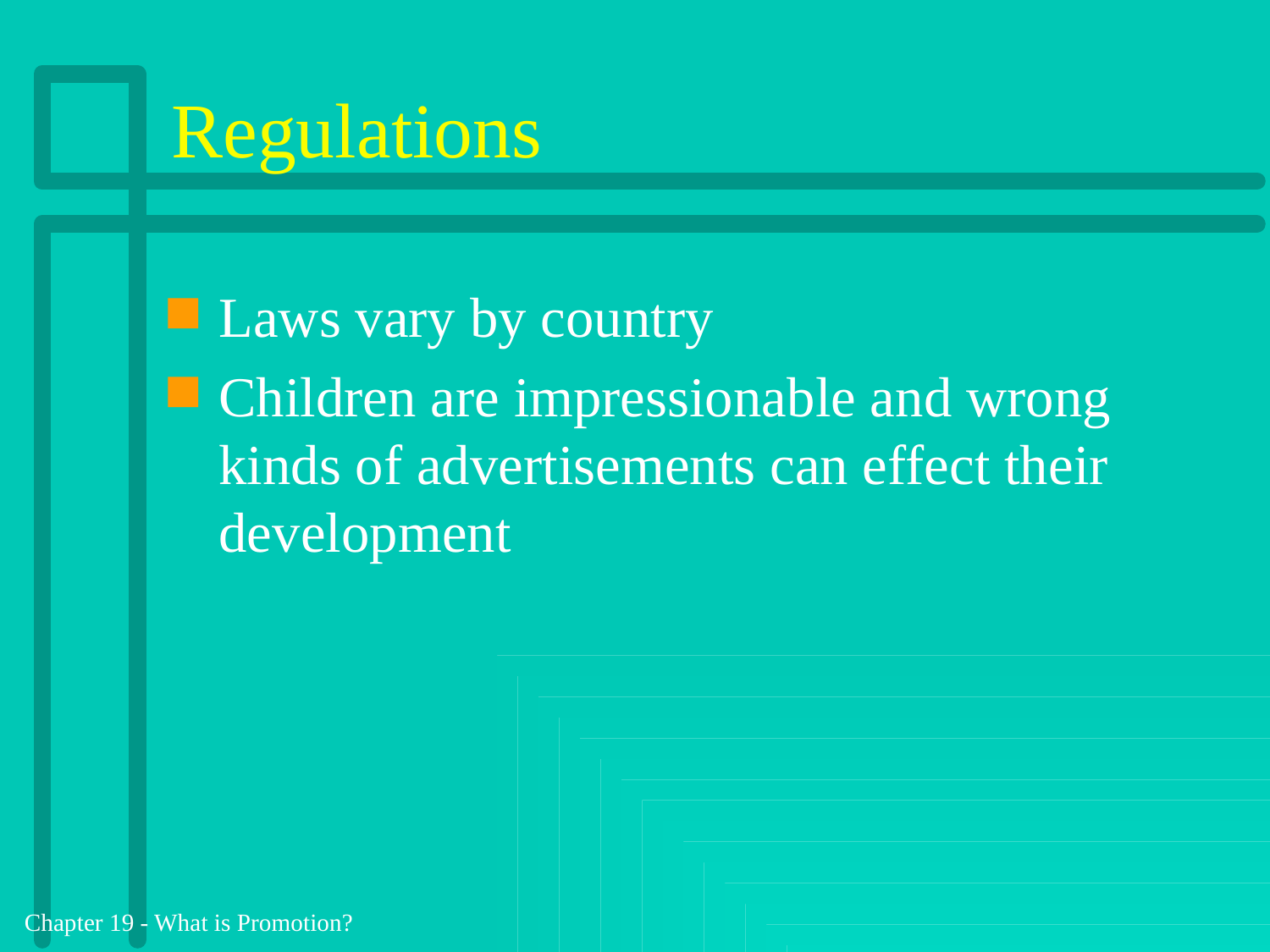

# Regulations
Laws vary by country
Children are impressionable and wrong kinds of advertisements can effect their development